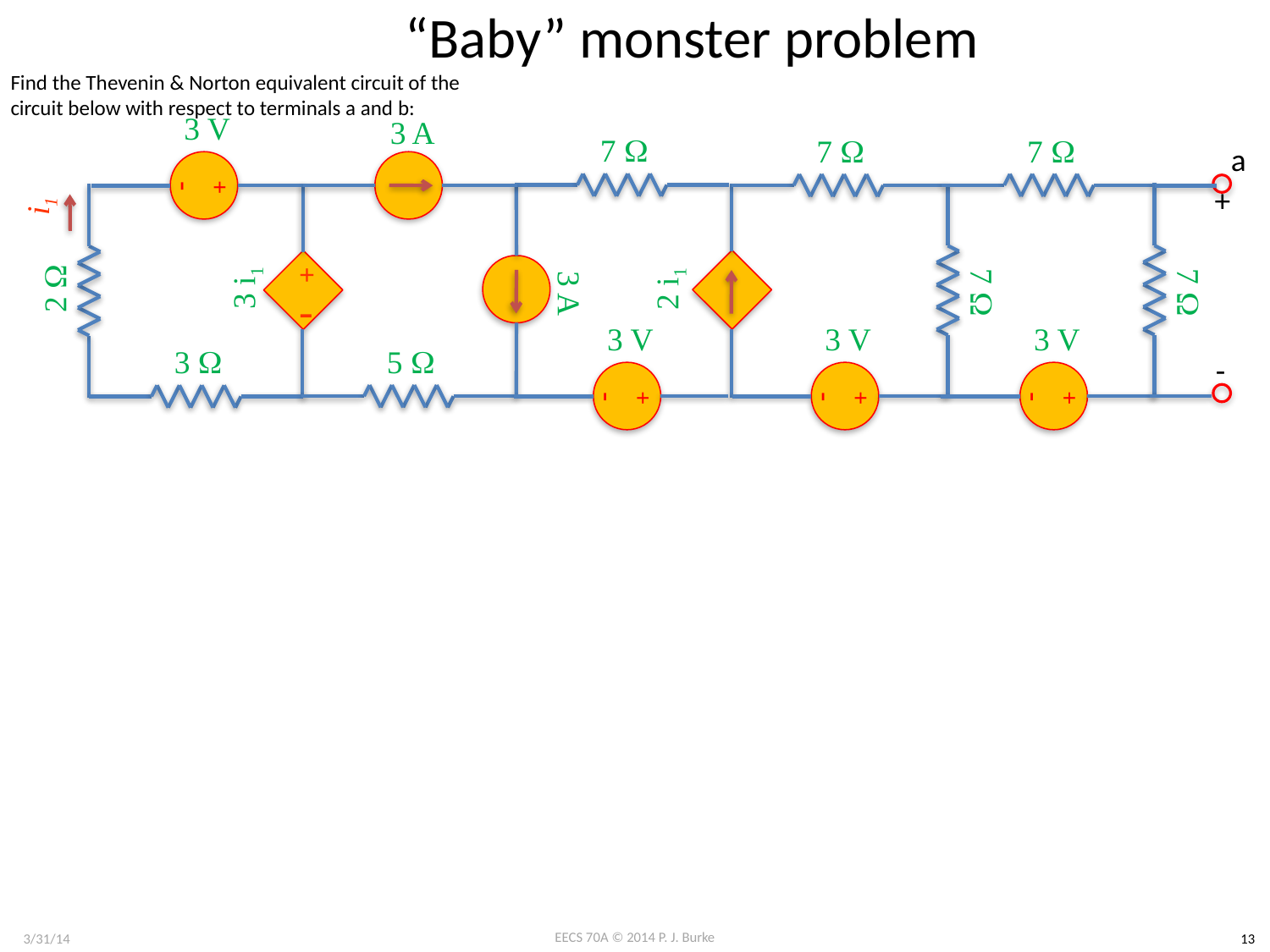

# “Baby” monster problem
7 Ω
7 Ω
7 Ω
+

-
3 V
3 A

Find the Thevenin & Norton equivalent circuit of the circuit below with respect to terminals a and b:
a
i1
+

7 Ω
7 Ω
2 i1

3 i1
+

-
2 Ω
3 A

+

-
3 V
+

-
3 V
+

-
3 V
5 Ω
3 Ω
-